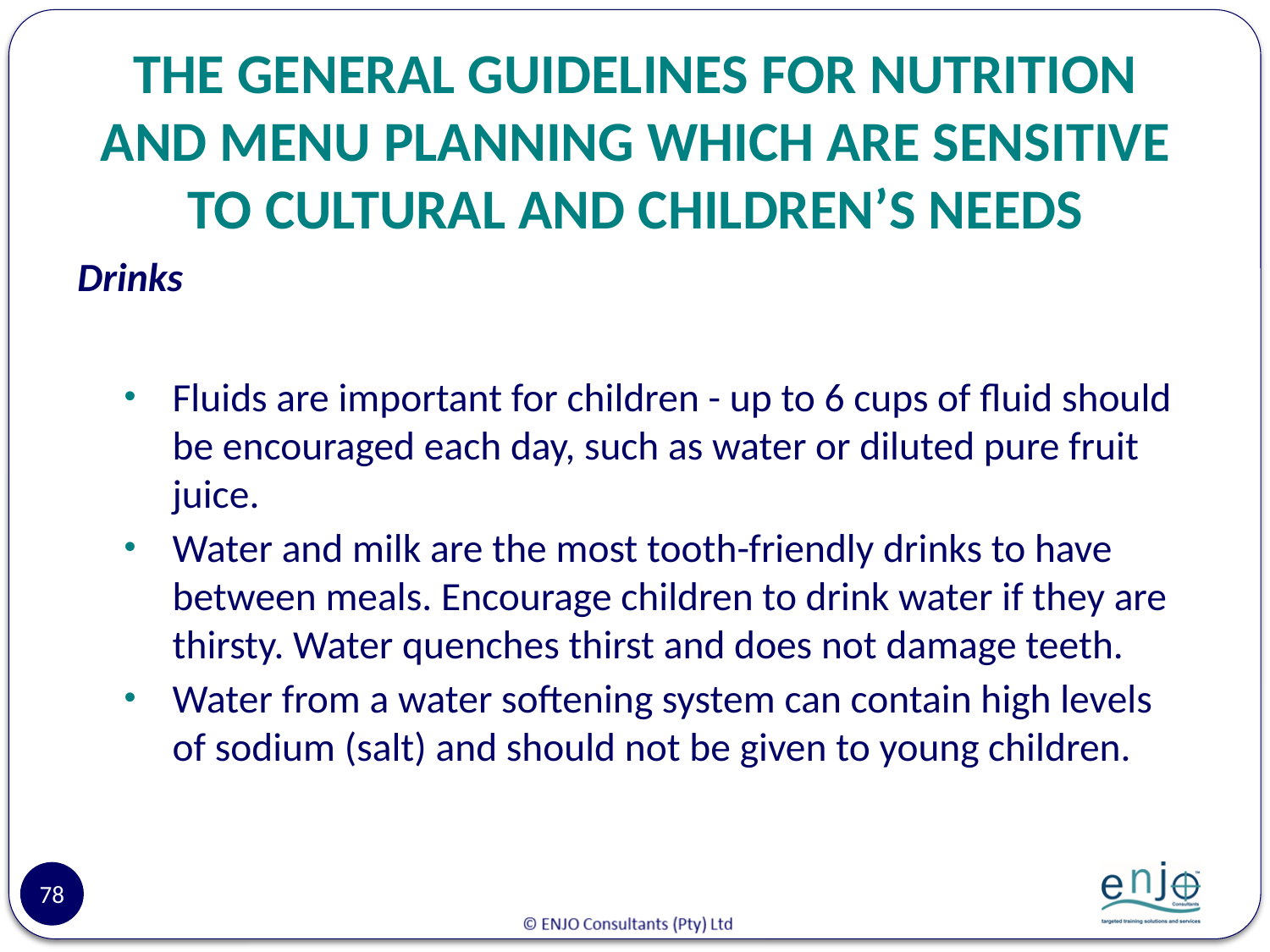

# THE GENERAL GUIDELINES FOR NUTRITION AND MENU PLANNING WHICH ARE SENSITIVE TO CULTURAL AND CHILDREN’S NEEDS
Drinks

Fluids are important for children - up to 6 cups of fluid should be encouraged each day, such as water or diluted pure fruit juice.
Water and milk are the most tooth-friendly drinks to have between meals. Encourage children to drink water if they are thirsty. Water quenches thirst and does not damage teeth.
Water from a water softening system can contain high levels of sodium (salt) and should not be given to young children.
78